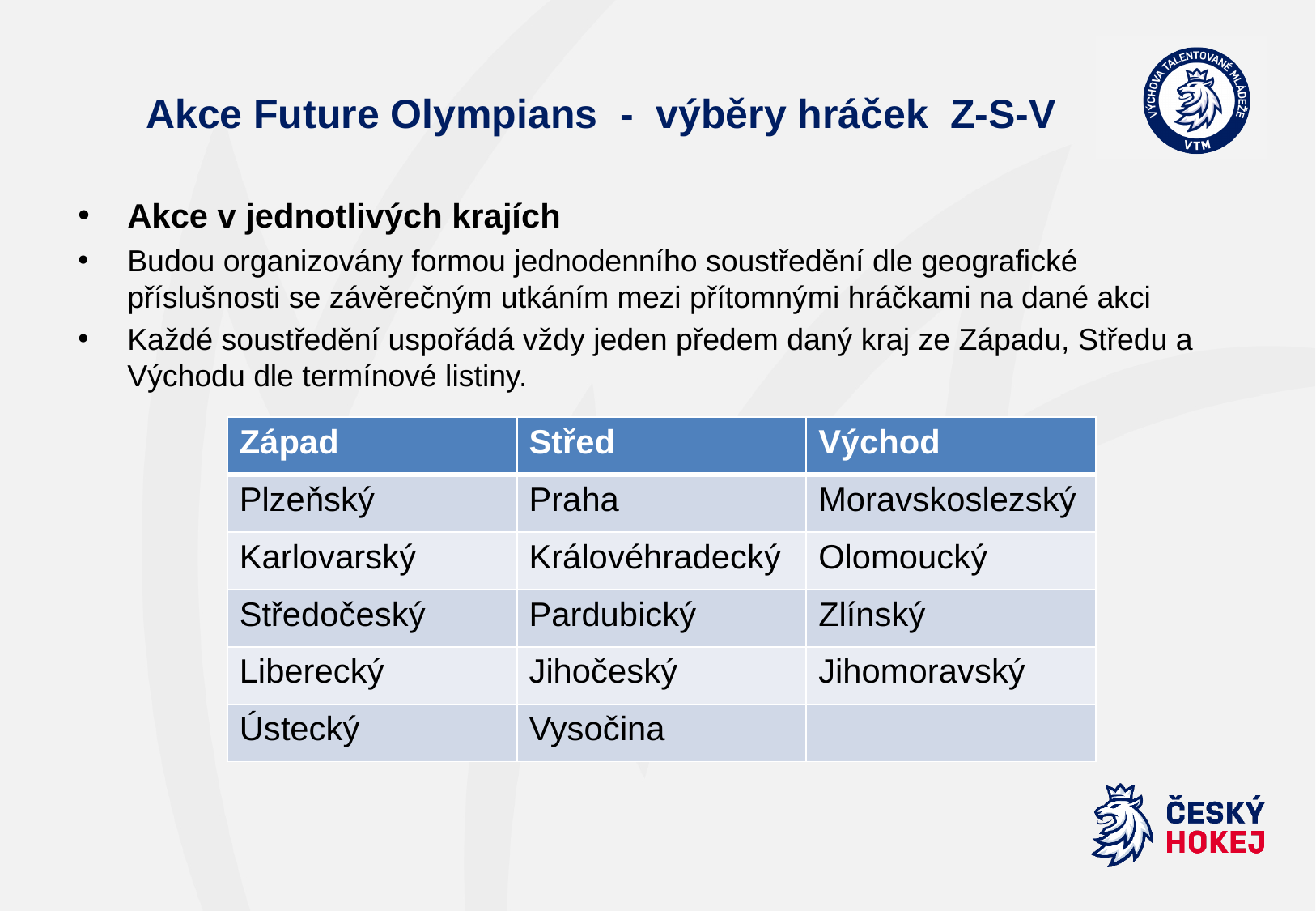

# Akce Future Olympians  -  výběry hráček  Z-S-V
Akce v jednotlivých krajích
Budou organizovány formou jednodenního soustředění dle geografické  příslušnosti se závěrečným utkáním mezi přítomnými hráčkami na dané akci
Každé soustředění uspořádá vždy jeden předem daný kraj ze Západu, Středu a Východu dle termínové listiny.

| Západ | Střed | Východ |
| --- | --- | --- |
| Plzeňský | Praha | Moravskoslezský |
| Karlovarský | Královéhradecký | Olomoucký |
| Středočeský | Pardubický | Zlínský |
| Liberecký | Jihočeský | Jihomoravský |
| Ústecký | Vysočina |  |